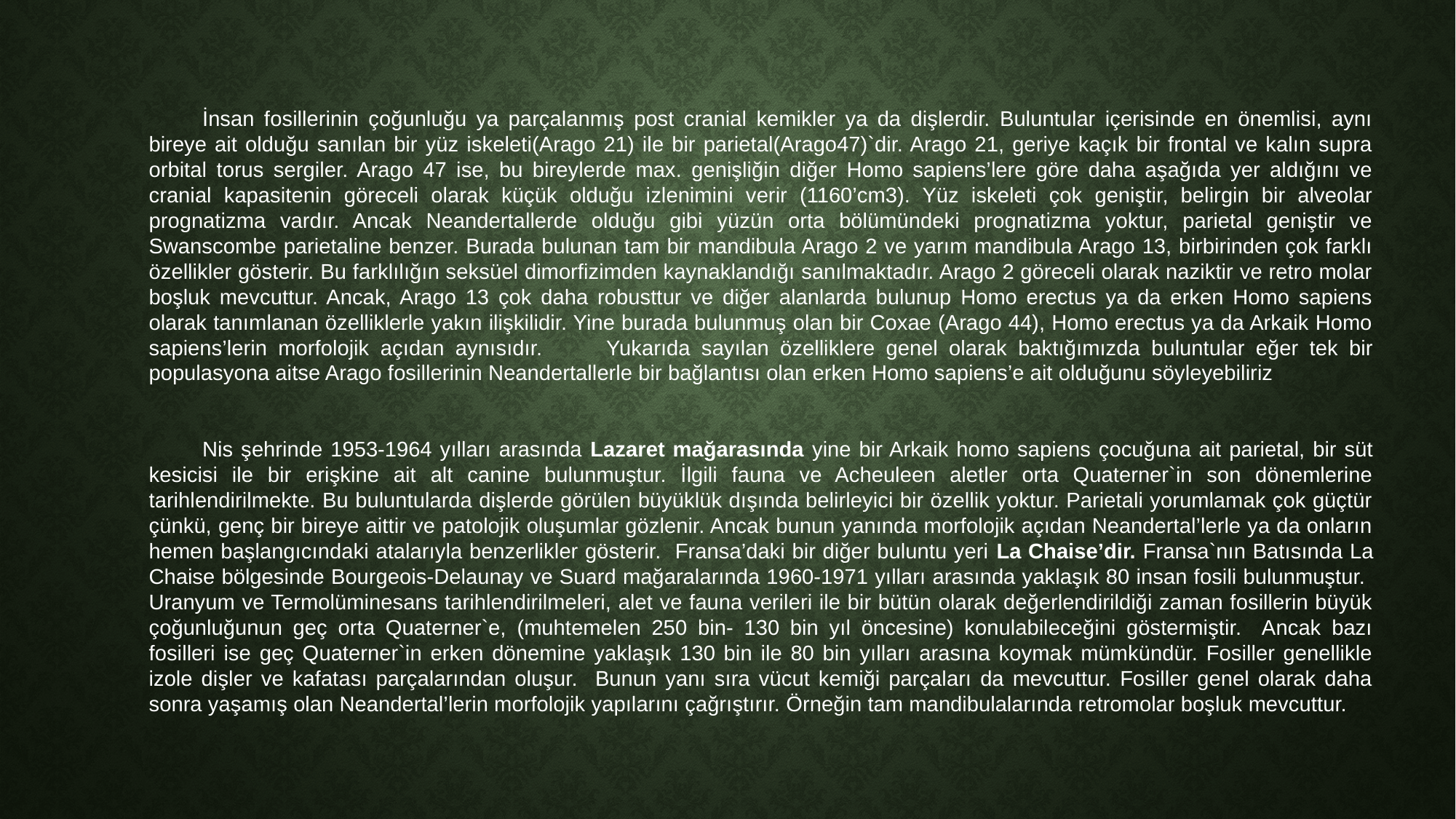

İnsan fosillerinin çoğunluğu ya parçalanmış post cranial kemikler ya da dişlerdir. Buluntular içerisinde en önemlisi, aynı bireye ait olduğu sanılan bir yüz iskeleti(Arago 21) ile bir parietal(Arago47)`dir. Arago 21, geriye kaçık bir frontal ve kalın supra orbital torus sergiler. Arago 47 ise, bu bireylerde max. genişliğin diğer Homo sapiens’lere göre daha aşağıda yer aldığını ve cranial kapasitenin göreceli olarak küçük olduğu izlenimini verir (1160’cm3). Yüz iskeleti çok geniştir, belirgin bir alveolar prognatizma vardır. Ancak Neandertallerde olduğu gibi yüzün orta bölümündeki prognatizma yoktur, parietal geniştir ve Swanscombe parietaline benzer. Burada bulunan tam bir mandibula Arago 2 ve yarım mandibula Arago 13, birbirinden çok farklı özellikler gösterir. Bu farklılığın seksüel dimorfizimden kaynaklandığı sanılmaktadır. Arago 2 göreceli olarak naziktir ve retro molar boşluk mevcuttur. Ancak, Arago 13 çok daha robusttur ve diğer alanlarda bulunup Homo erectus ya da erken Homo sapiens olarak tanımlanan özelliklerle yakın ilişkilidir. Yine burada bulunmuş olan bir Coxae (Arago 44), Homo erectus ya da Arkaik Homo sapiens’lerin morfolojik açıdan aynısıdır. 	Yukarıda sayılan özelliklere genel olarak baktığımızda buluntular eğer tek bir populasyona aitse Arago fosillerinin Neandertallerle bir bağlantısı olan erken Homo sapiens’e ait olduğunu söyleyebiliriz

Nis şehrinde 1953-1964 yılları arasında Lazaret mağarasında yine bir Arkaik homo sapiens çocuğuna ait parietal, bir süt kesicisi ile bir erişkine ait alt canine bulunmuştur. İlgili fauna ve Acheuleen aletler orta Quaterner`in son dönemlerine tarihlendirilmekte. Bu buluntularda dişlerde görülen büyüklük dışında belirleyici bir özellik yoktur. Parietali yorumlamak çok güçtür çünkü, genç bir bireye aittir ve patolojik oluşumlar gözlenir. Ancak bunun yanında morfolojik açıdan Neandertal’lerle ya da onların hemen başlangıcındaki atalarıyla benzerlikler gösterir.  Fransa’daki bir diğer buluntu yeri La Chaise’dir. Fransa`nın Batısında La Chaise bölgesinde Bourgeois-Delaunay ve Suard mağaralarında 1960-1971 yılları arasında yaklaşık 80 insan fosili bulunmuştur.  Uranyum ve Termolüminesans tarihlendirilmeleri, alet ve fauna verileri ile bir bütün olarak değerlendirildiği zaman fosillerin büyük çoğunluğunun geç orta Quaterner`e, (muhtemelen 250 bin- 130 bin yıl öncesine) konulabileceğini göstermiştir.  Ancak bazı fosilleri ise geç Quaterner`in erken dönemine yaklaşık 130 bin ile 80 bin yılları arasına koymak mümkündür. Fosiller genellikle izole dişler ve kafatası parçalarından oluşur.  Bunun yanı sıra vücut kemiği parçaları da mevcuttur. Fosiller genel olarak daha sonra yaşamış olan Neandertal’lerin morfolojik yapılarını çağrıştırır. Örneğin tam mandibulalarında retromolar boşluk mevcuttur.